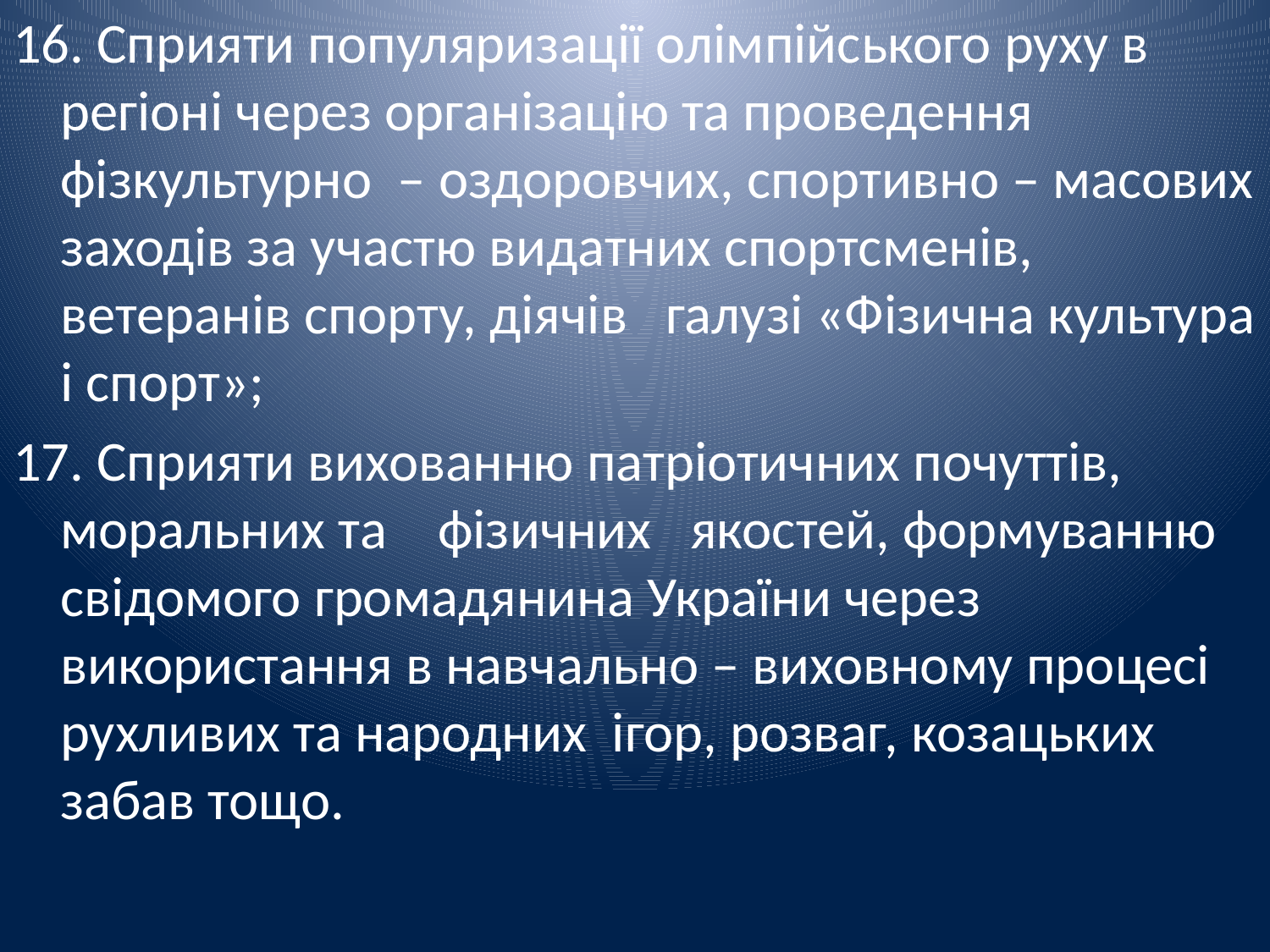

16. Сприяти популяризації олімпійського руху в регіоні через організацію та проведення фізкультурно  – оздоровчих, спортивно – масових заходів за участю видатних спортсменів, ветеранів спорту, діячів   галузі «Фізична культура і спорт»;
17. Сприяти вихованню патріотичних почуттів, моральних та    фізичних   якостей, формуванню свідомого громадянина України через  використання в навчально – виховному процесі рухливих та народних  ігор, розваг, козацьких забав тощо.